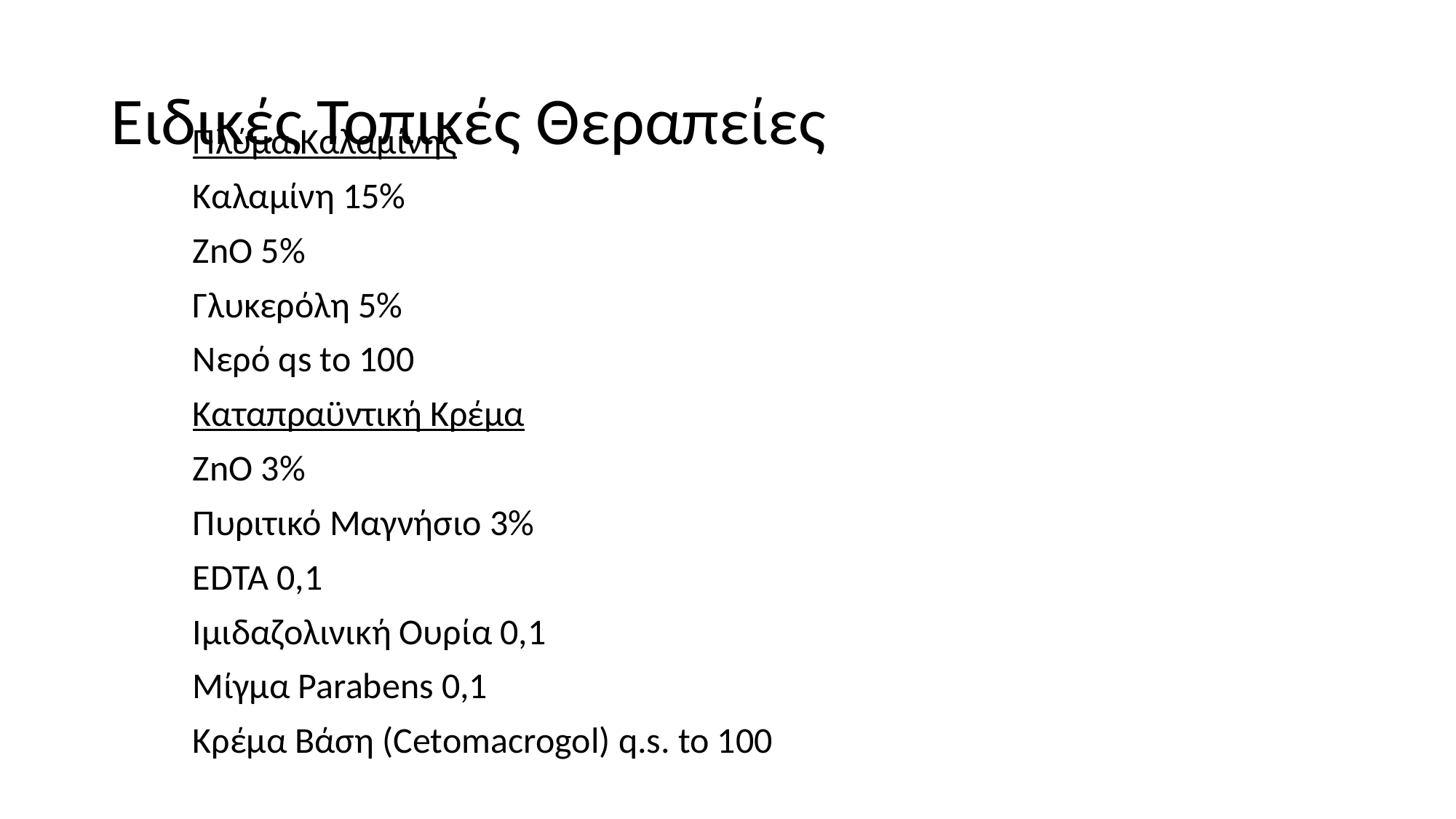

# Ειδικές Τοπικές Θεραπείες
Πλύμα Καλαμίνης
Καλαμίνη 15%
ZnO 5%
Γλυκερόλη 5%
Νερό qs to 100
Καταπραϋντική Κρέμα
ZnO 3%
Πυριτικό Μαγνήσιο 3%
EDTA 0,1
Ιμιδαζολινική Ουρία 0,1
Μίγμα Parabens 0,1
Κρέμα Βάση (Cetomacrogol) q.s. to 100